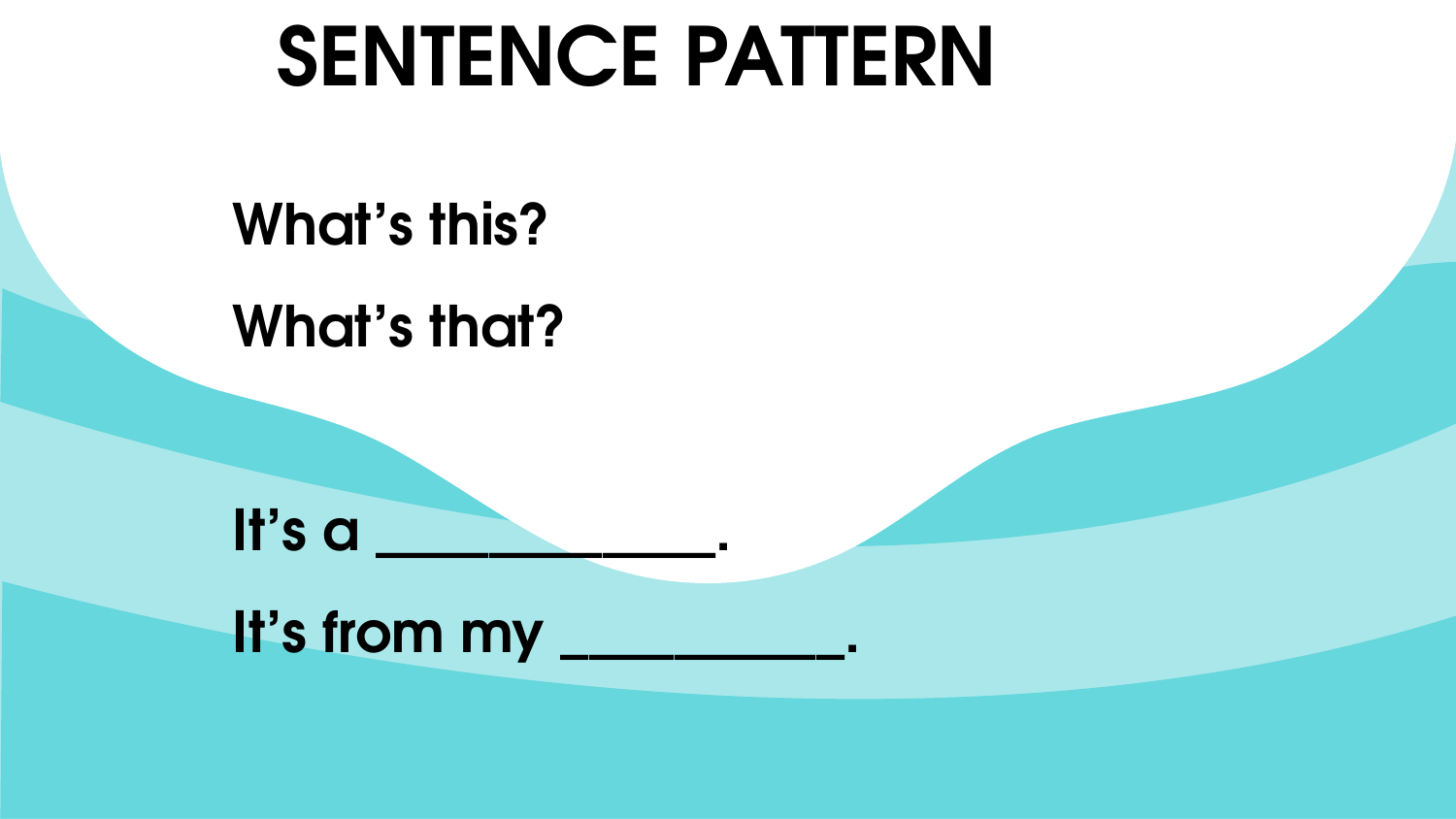

SENTENCE PATTERN
What’s this?
What’s that?

It’s a ____________.
It’s from my __________.